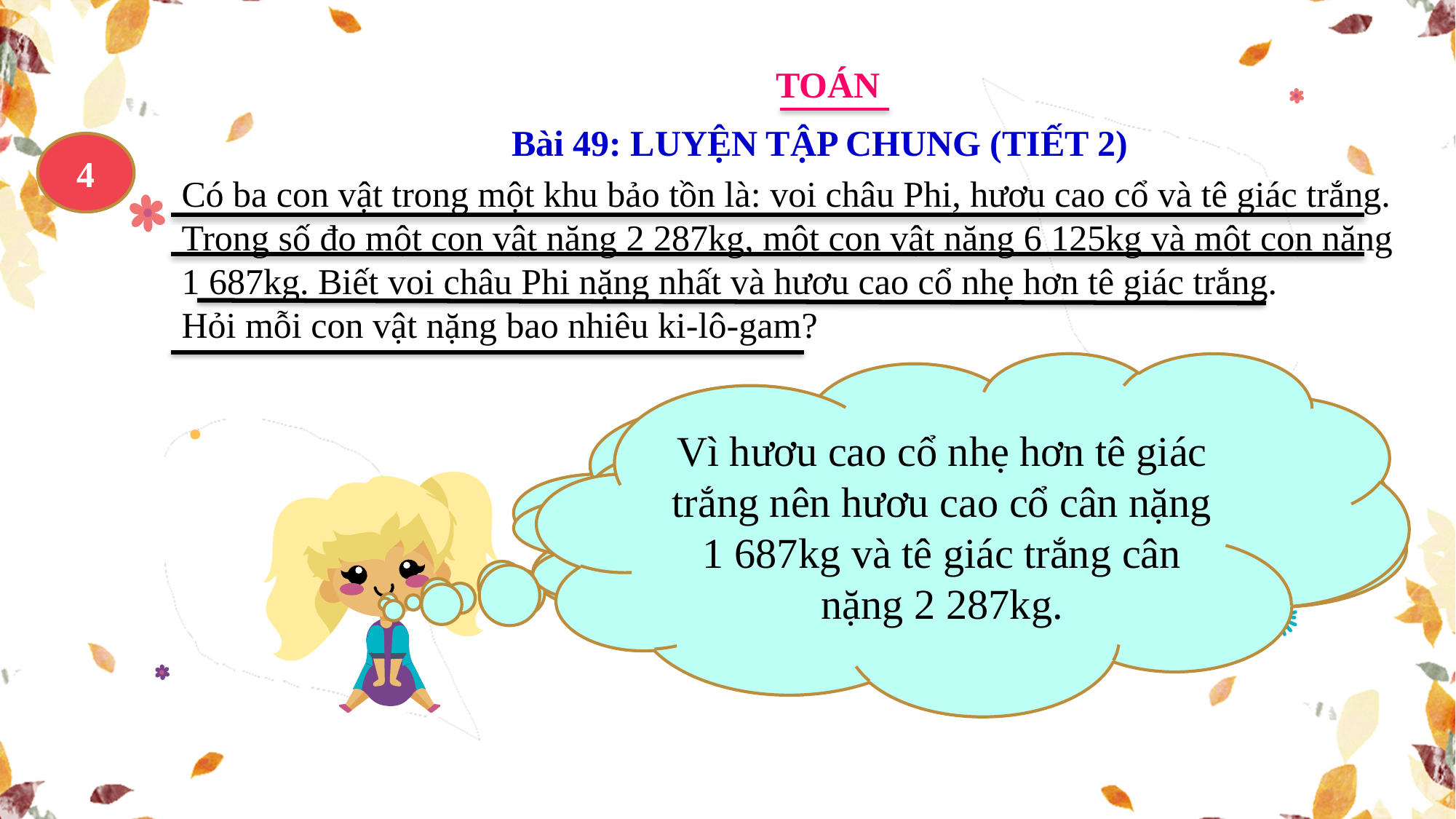

TOÁN
Bài 49: LUYỆN TẬP CHUNG (TIẾT 2)
4
Có ba con vật trong một khu bảo tồn là: voi châu Phi, hươu cao cổ và tê giác trắng. Trong số đo một con vật năng 2 287kg, một con vật năng 6 125kg và một con năng 1 687kg. Biết voi châu Phi nặng nhất và hươu cao cổ nhẹ hơn tê giác trắng.
Hỏi mỗi con vật nặng bao nhiêu ki-lô-gam?
Vì hươu cao cổ nhẹ hơn tê giác trắng nên hươu cao cổ cân nặng 1 687kg và tê giác trắng cân nặng 2 287kg.
Con voi châu Phi nặng bao nhiêu ki-lô-gam? Vì sao?
Con voi châu Phi nặng 6 125kg vì nó là con vật nặng nhất
Hươu cao cổ và tê giác trắng, mỗi con nặng bao nhiêu ki-lô-gam? Vì sao?